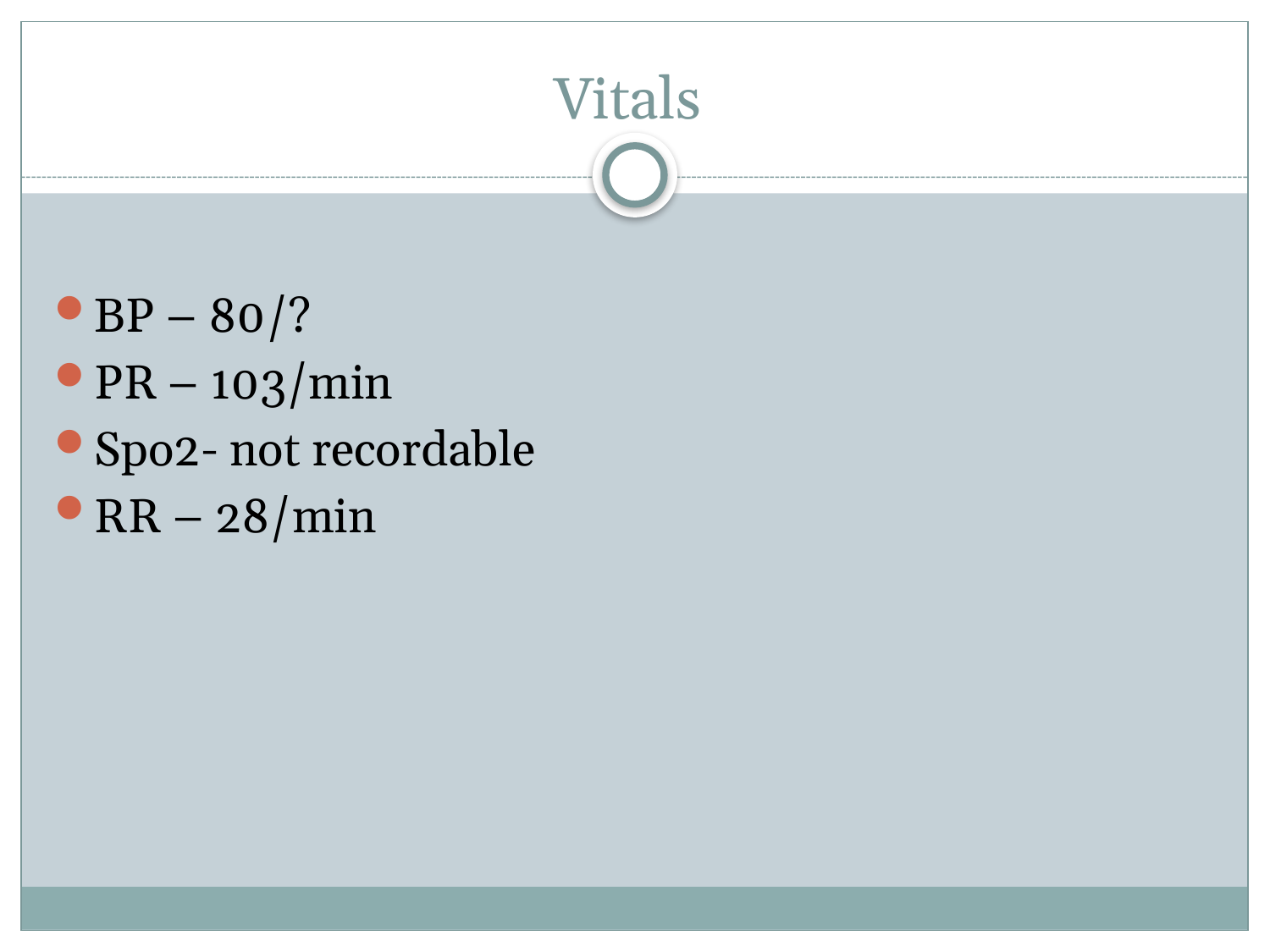

# Vitals

BP – 80/?
PR – 103/min
Spo2- not recordable
RR – 28/min